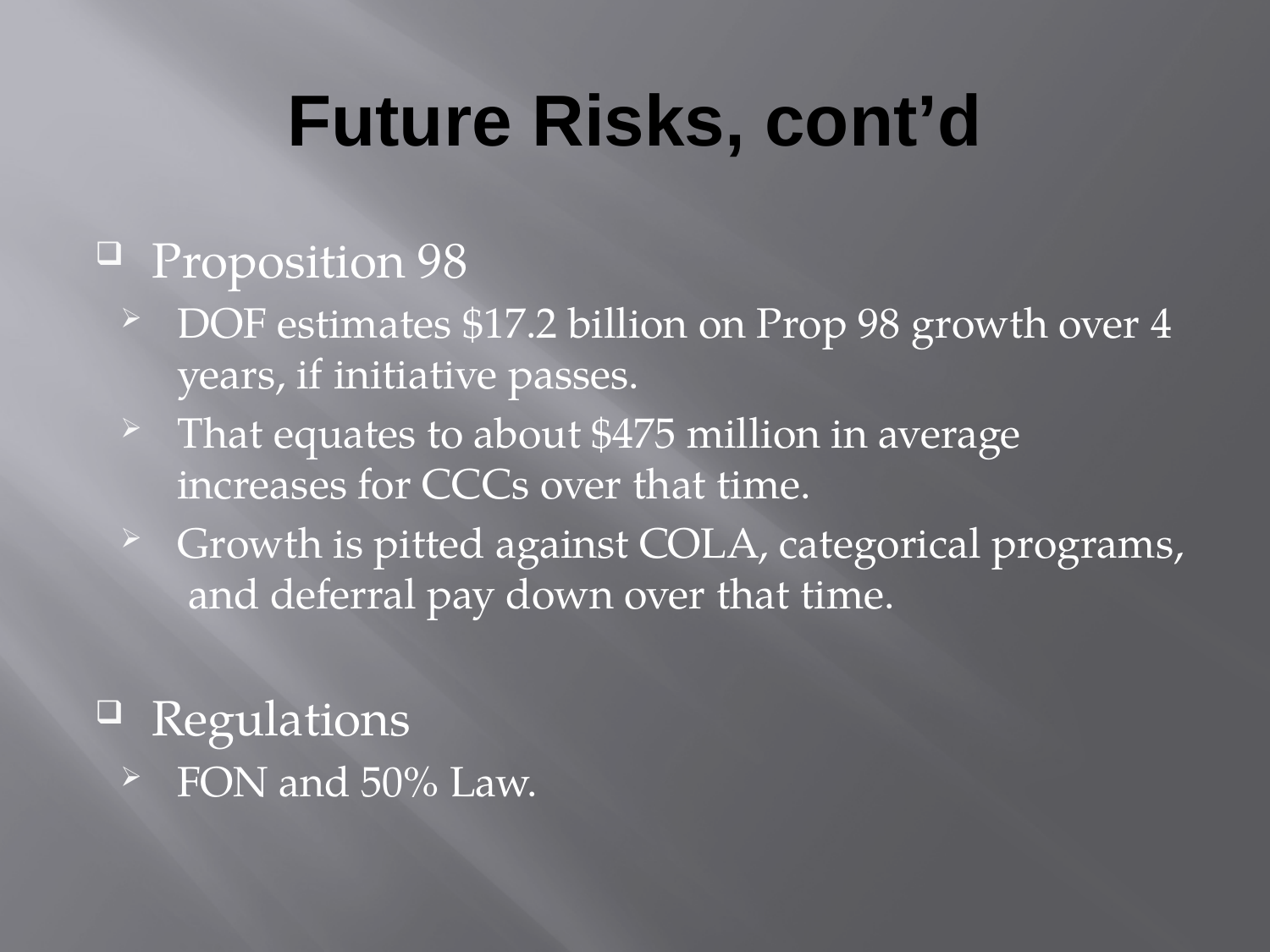

# Future Risks, cont’d
Proposition 98
DOF estimates $17.2 billion on Prop 98 growth over 4 years, if initiative passes.
That equates to about $475 million in average increases for CCCs over that time.
Growth is pitted against COLA, categorical programs,  and deferral pay down over that time.

Regulations
FON and 50% Law.